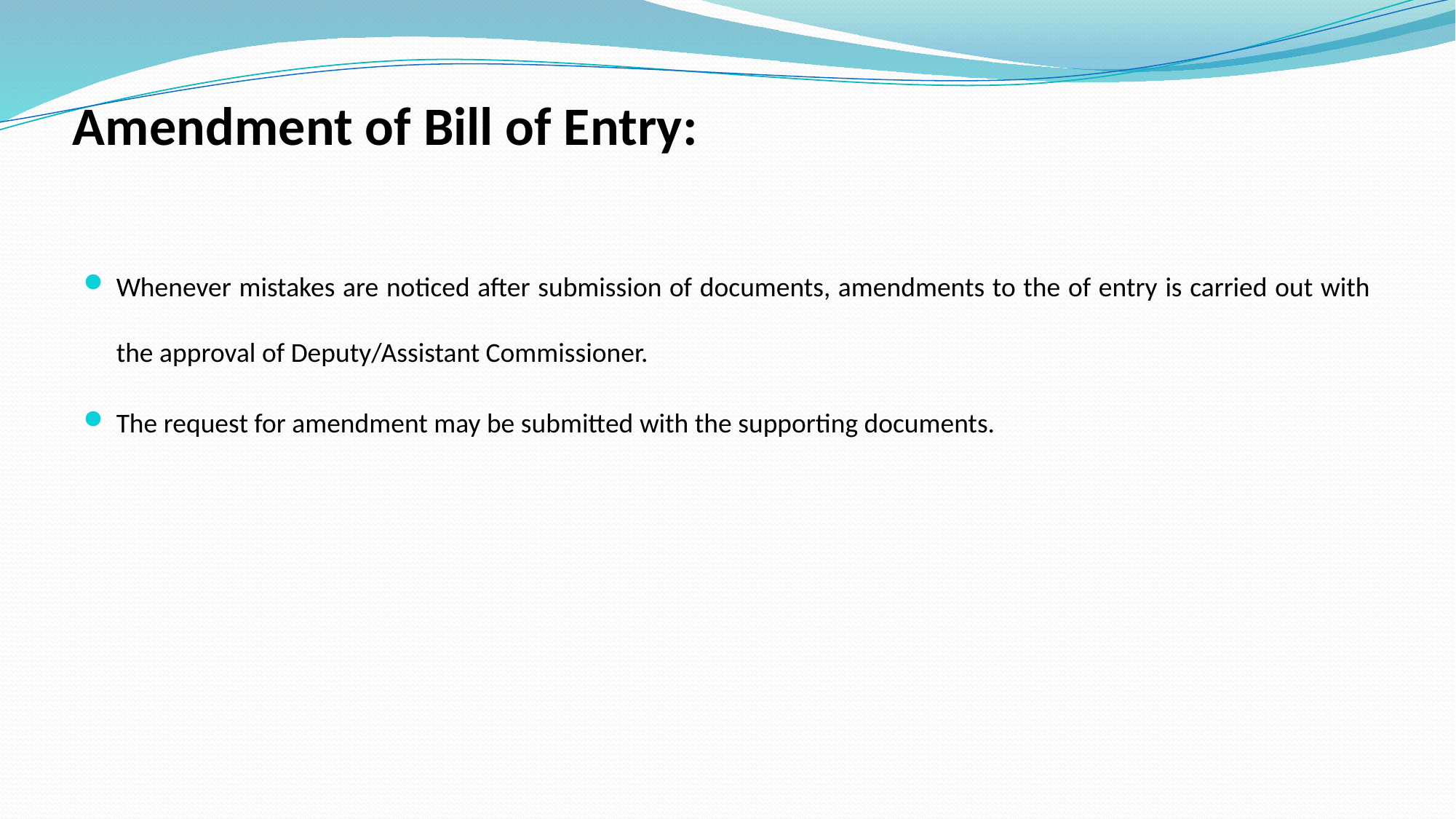

# Amendment of Bill of Entry:
Whenever mistakes are noticed after submission of documents, amendments to the of entry is carried out with the approval of Deputy/Assistant Commissioner.
The request for amendment may be submitted with the supporting documents.